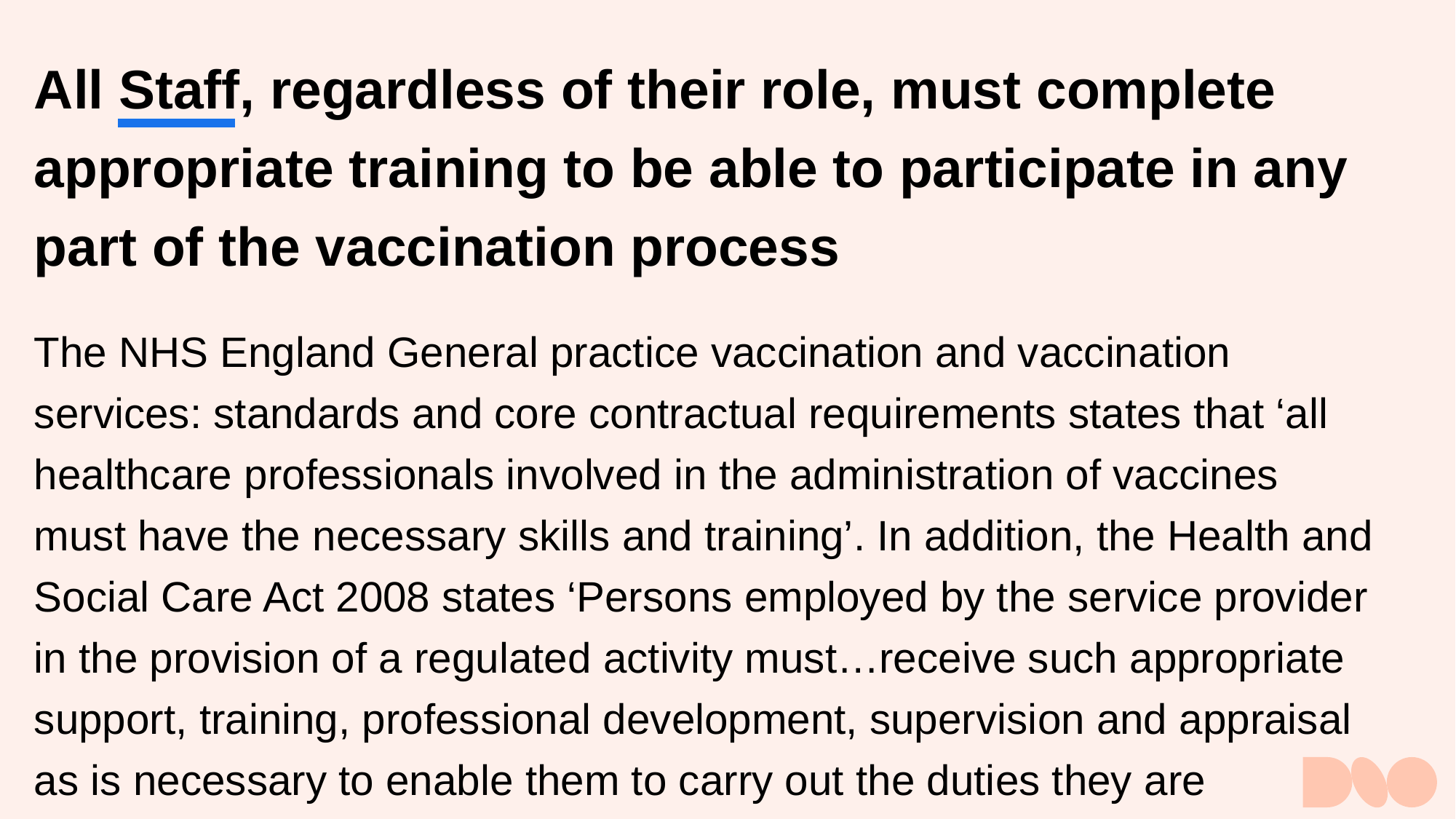

All Staff, regardless of their role, must complete appropriate training to be able to participate in any part of the vaccination process
The NHS England General practice vaccination and vaccination services: standards and core contractual requirements states that ‘all healthcare professionals involved in the administration of vaccines must have the necessary skills and training’. In addition, the Health and Social Care Act 2008 states ‘Persons employed by the service provider in the provision of a regulated activity must…receive such appropriate support, training, professional development, supervision and appraisal as is necessary to enable them to carry out the duties they are employed to perform’.